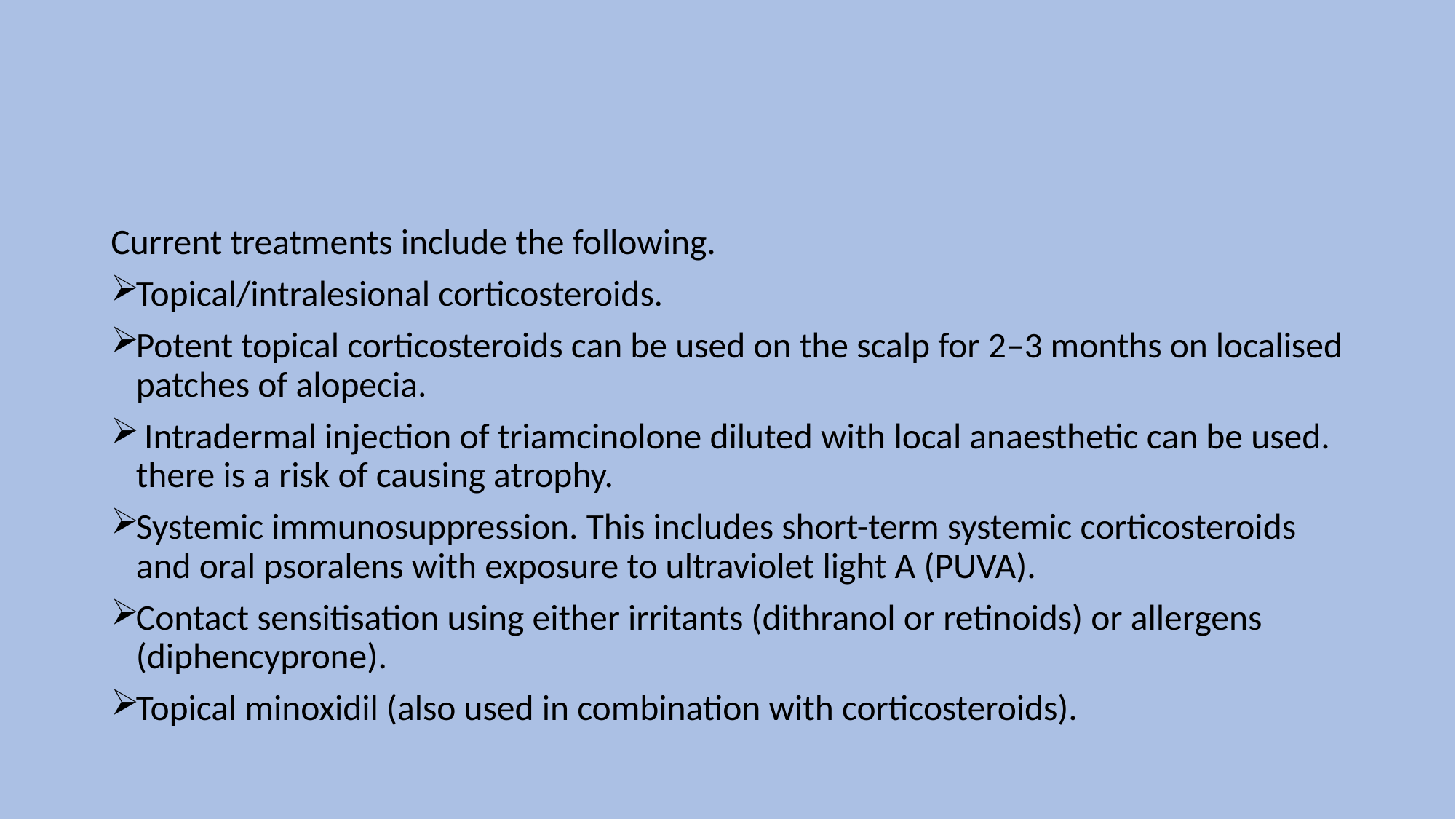

Current treatments include the following.
Topical/intralesional corticosteroids.
Potent topical corticosteroids can be used on the scalp for 2–3 months on localised patches of alopecia.
 Intradermal injection of triamcinolone diluted with local anaesthetic can be used. there is a risk of causing atrophy.
Systemic immunosuppression. This includes short-term systemic corticosteroids and oral psoralens with exposure to ultraviolet light A (PUVA).
Contact sensitisation using either irritants (dithranol or retinoids) or allergens (diphencyprone).
Topical minoxidil (also used in combination with corticosteroids).